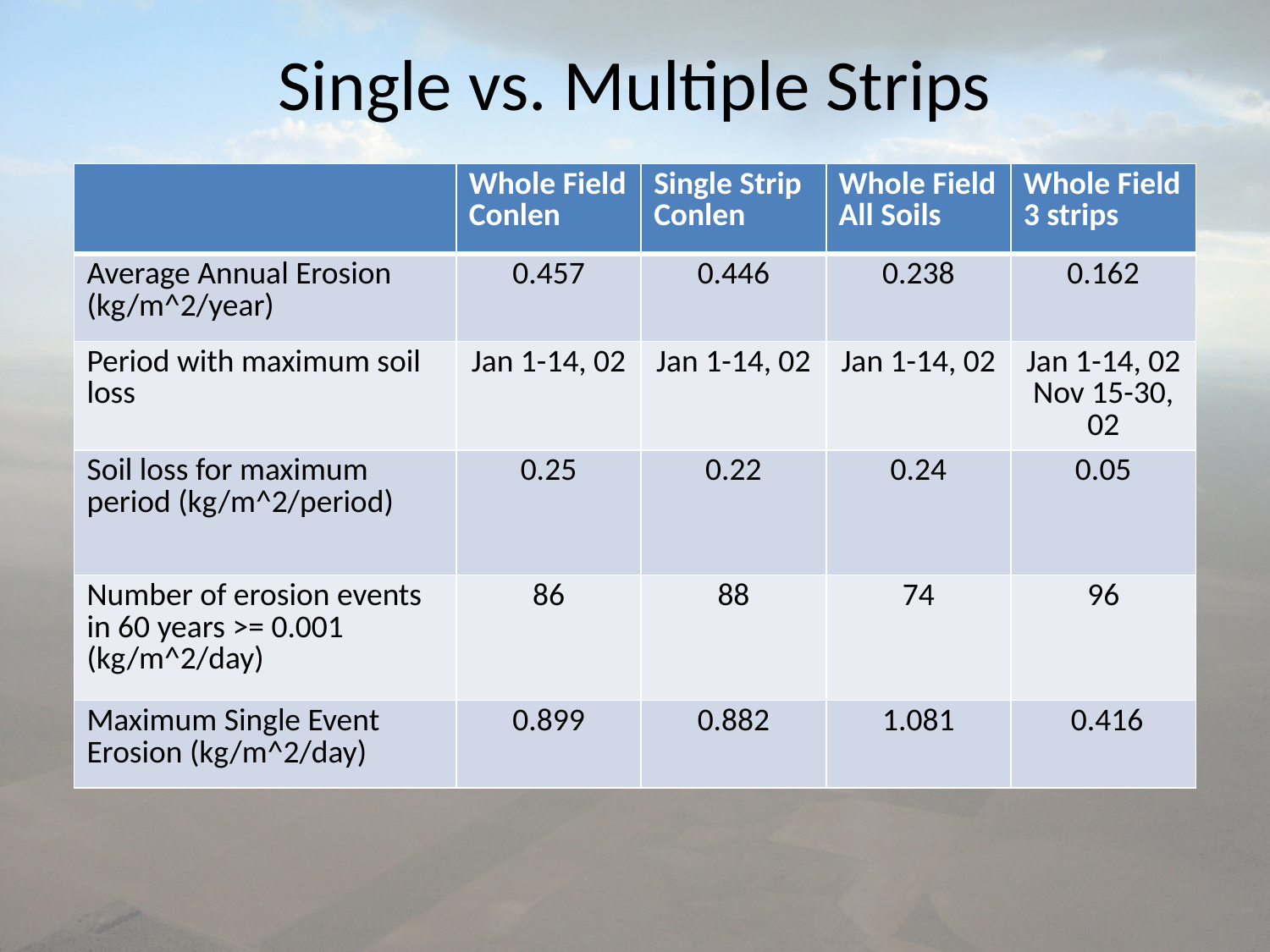

# Single vs. Multiple Strips
|  | Whole Field Conlen | Single Strip Conlen | Whole Field All Soils | Whole Field 3 strips |
| --- | --- | --- | --- | --- |
| Average Annual Erosion (kg/m^2/year) | 0.457 | 0.446 | 0.238 | 0.162 |
| Period with maximum soil loss | Jan 1-14, 02 | Jan 1-14, 02 | Jan 1-14, 02 | Jan 1-14, 02 Nov 15-30, 02 |
| Soil loss for maximum period (kg/m^2/period) | 0.25 | 0.22 | 0.24 | 0.05 |
| Number of erosion events in 60 years >= 0.001 (kg/m^2/day) | 86 | 88 | 74 | 96 |
| Maximum Single Event Erosion (kg/m^2/day) | 0.899 | 0.882 | 1.081 | 0.416 |